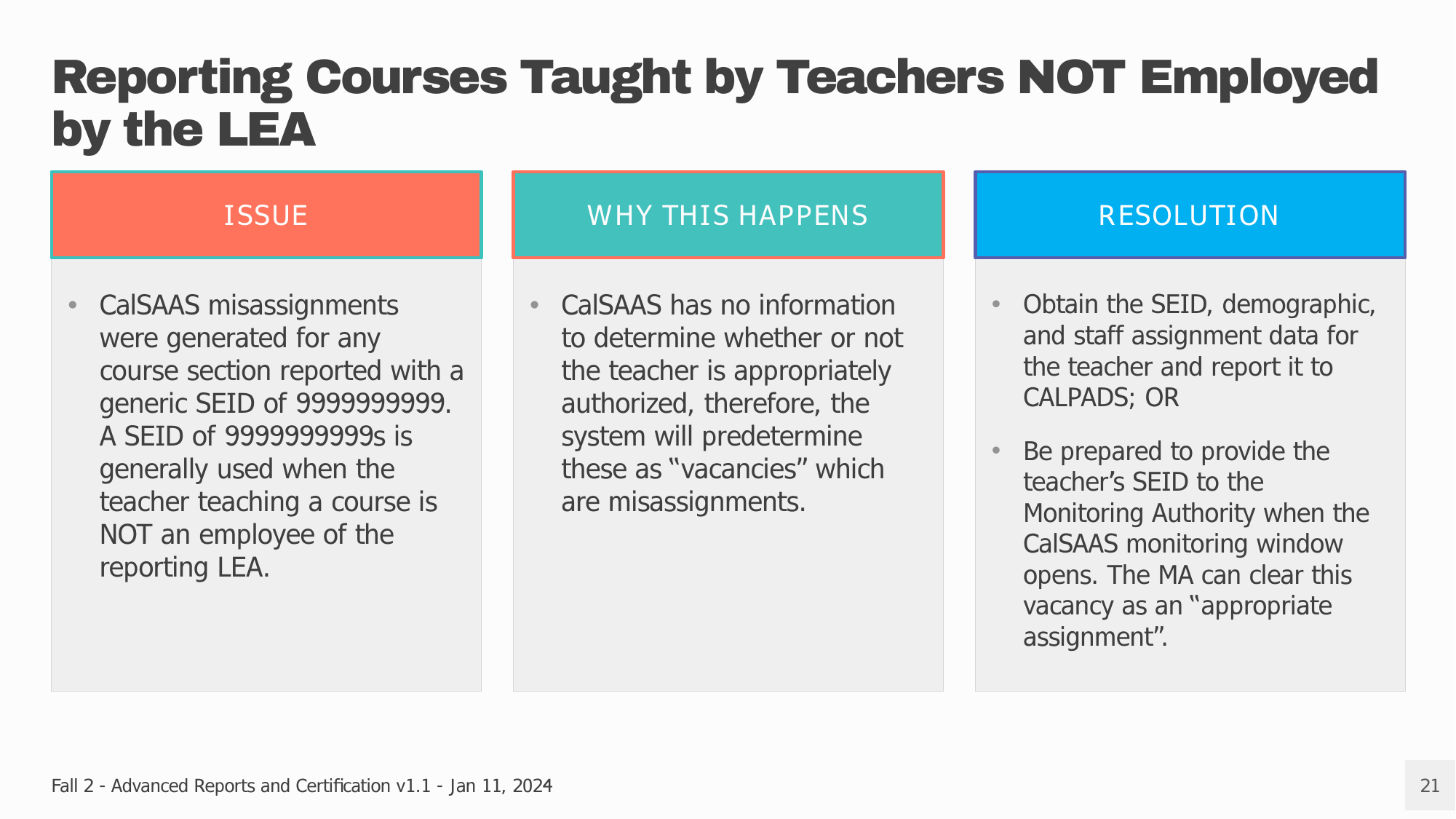

# Reporting Courses Taught by Teachers NOT Employed by the LEA
ISSUE
WHY THIS HAPPENS
RESOLUTION
CalSAAS misassignments were generated for any course section reported with a generic SEID of 9999999999. A SEID of 9999999999s is generally used when the teacher teaching a course is NOT an employee of the reporting LEA.
CalSAAS has no information to determine whether or not the teacher is appropriately authorized, therefore, the system will predetermine these as “vacancies” which are misassignments.

Obtain the SEID, demographic, and staff assignment data for the teacher and report it to CALPADS; OR
Be prepared to provide the teacher’s SEID to the Monitoring Authority when the CalSAAS monitoring window opens. The MA can clear this vacancy as an “appropriate assignment”.
Fall 2 - Advanced Reports and Certification v1.1 - Jan 11, 2024
21